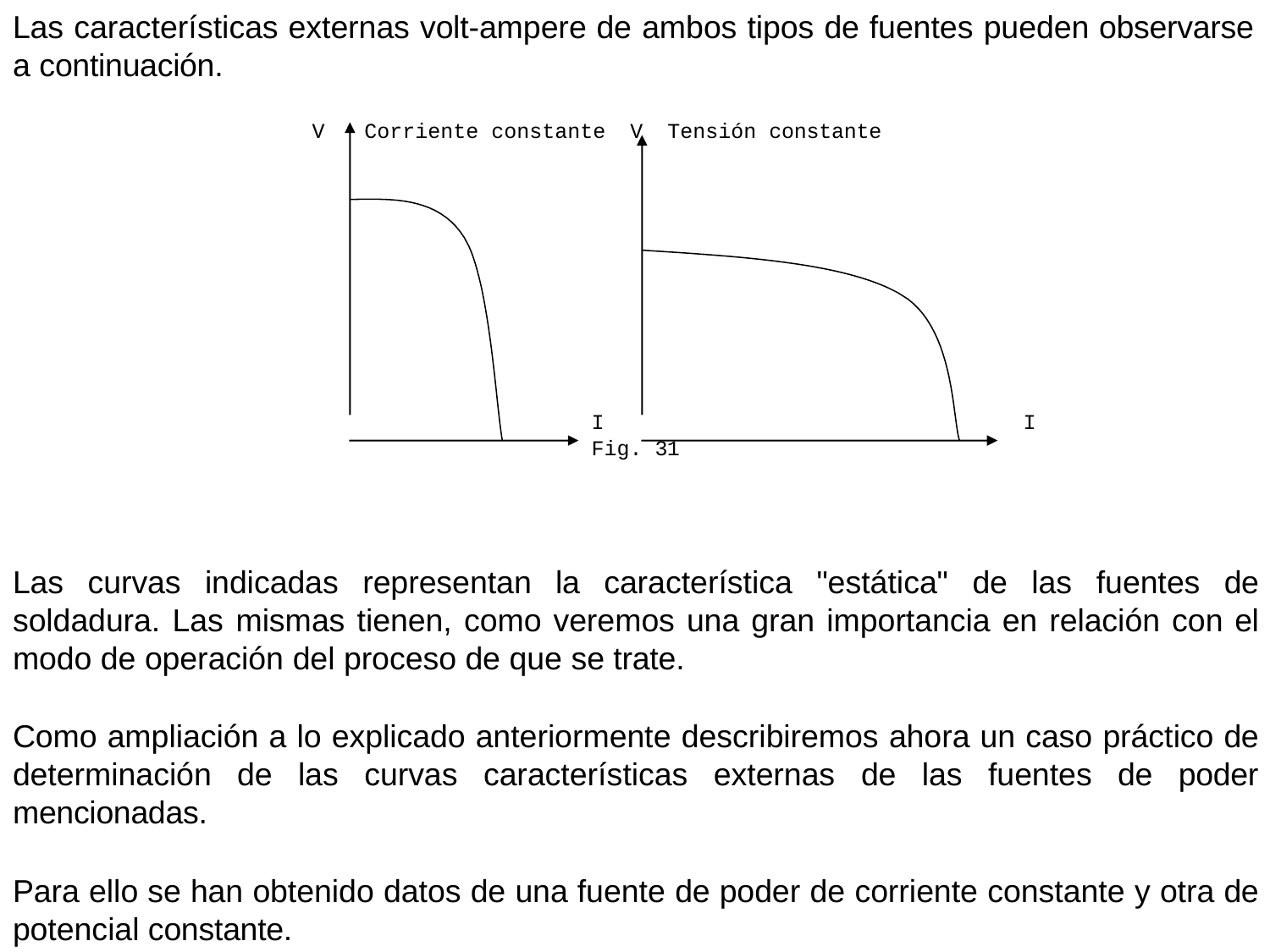

# Las características externas volt-ampere de ambos tipos de fuentes pueden observarse a continuación.
V	Corriente constante  V  Tensión constante

I
Fig. 31
I
Las  curvas  indicadas  representan  la  característica  "estática"  de  las  fuentes  de soldadura. Las mismas tienen, como veremos una gran importancia en relación con el modo de operación del proceso de que se trate.

Como ampliación a lo explicado anteriormente describiremos ahora un caso práctico de determinación  de  las  curvas  características  externas  de  las  fuentes  de  poder mencionadas.

Para ello se han obtenido datos de una fuente de poder de corriente constante y otra de potencial constante.